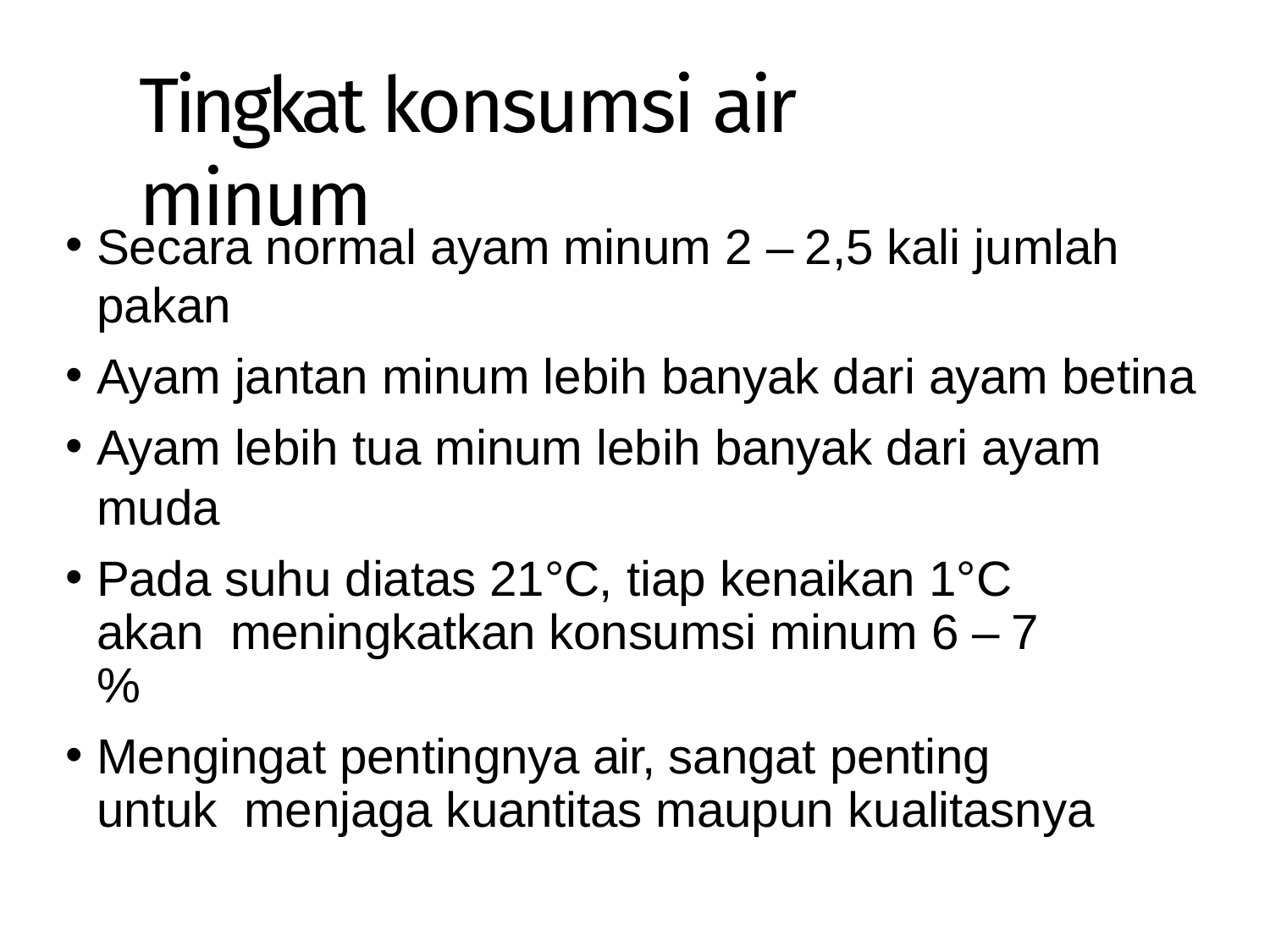

# Tingkat konsumsi air minum
Secara normal ayam minum 2 – 2,5 kali jumlah pakan
Ayam jantan minum lebih banyak dari ayam betina
Ayam lebih tua minum lebih banyak dari ayam muda
Pada suhu diatas 21°C, tiap kenaikan 1°C akan  meningkatkan konsumsi minum 6 – 7 %
Mengingat pentingnya air, sangat penting untuk  menjaga kuantitas maupun kualitasnya